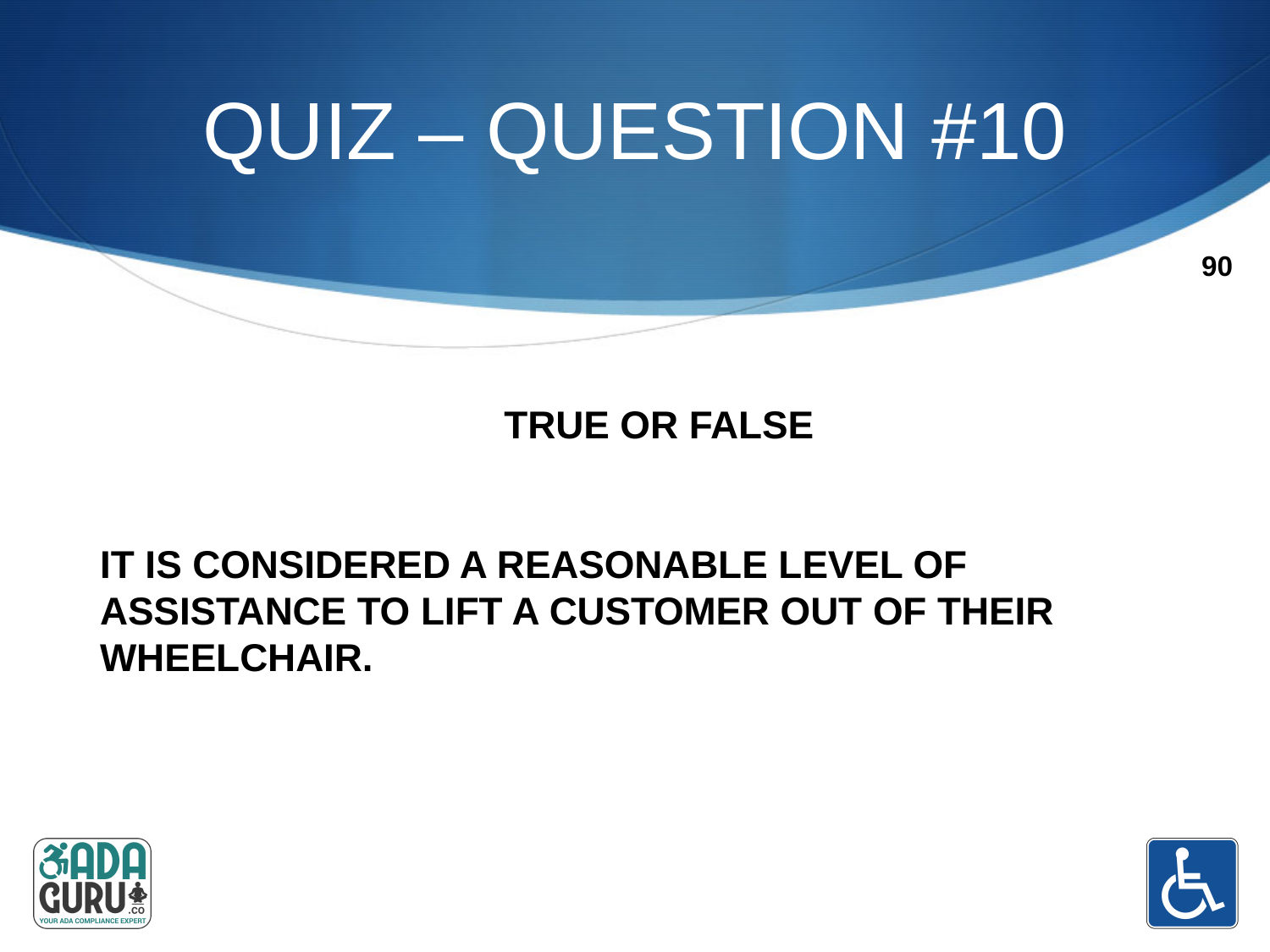

# QUIZ – QUESTION #10
90
TRUE OR FALSE

IT IS CONSIDERED A REASONABLE LEVEL OF ASSISTANCE TO LIFT A CUSTOMER OUT OF THEIR WHEELCHAIR.